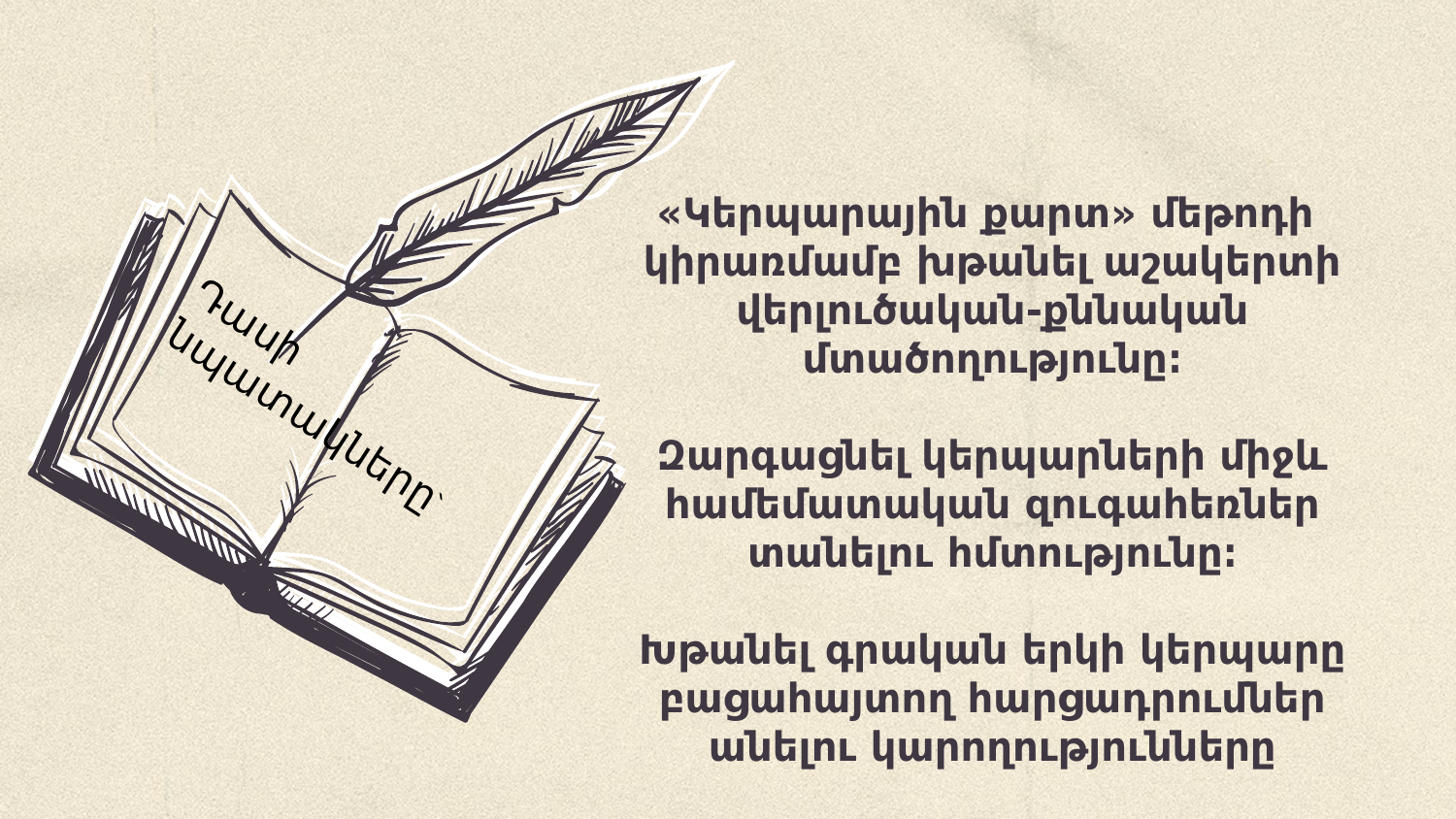

# «Կերպարային քարտ» մեթոդի  կիրառմամբ խթանել աշակերտի վերլուծական-քննական մտածողությունը։ Զարգացնել կերպարների միջև համեմատական զուգահեռներ տանելու հմտությունը։ Խթանել գրական երկի կերպարը բացահայտող հարցադրումներ անելու կարողությունները
Դասի նպատակները՝